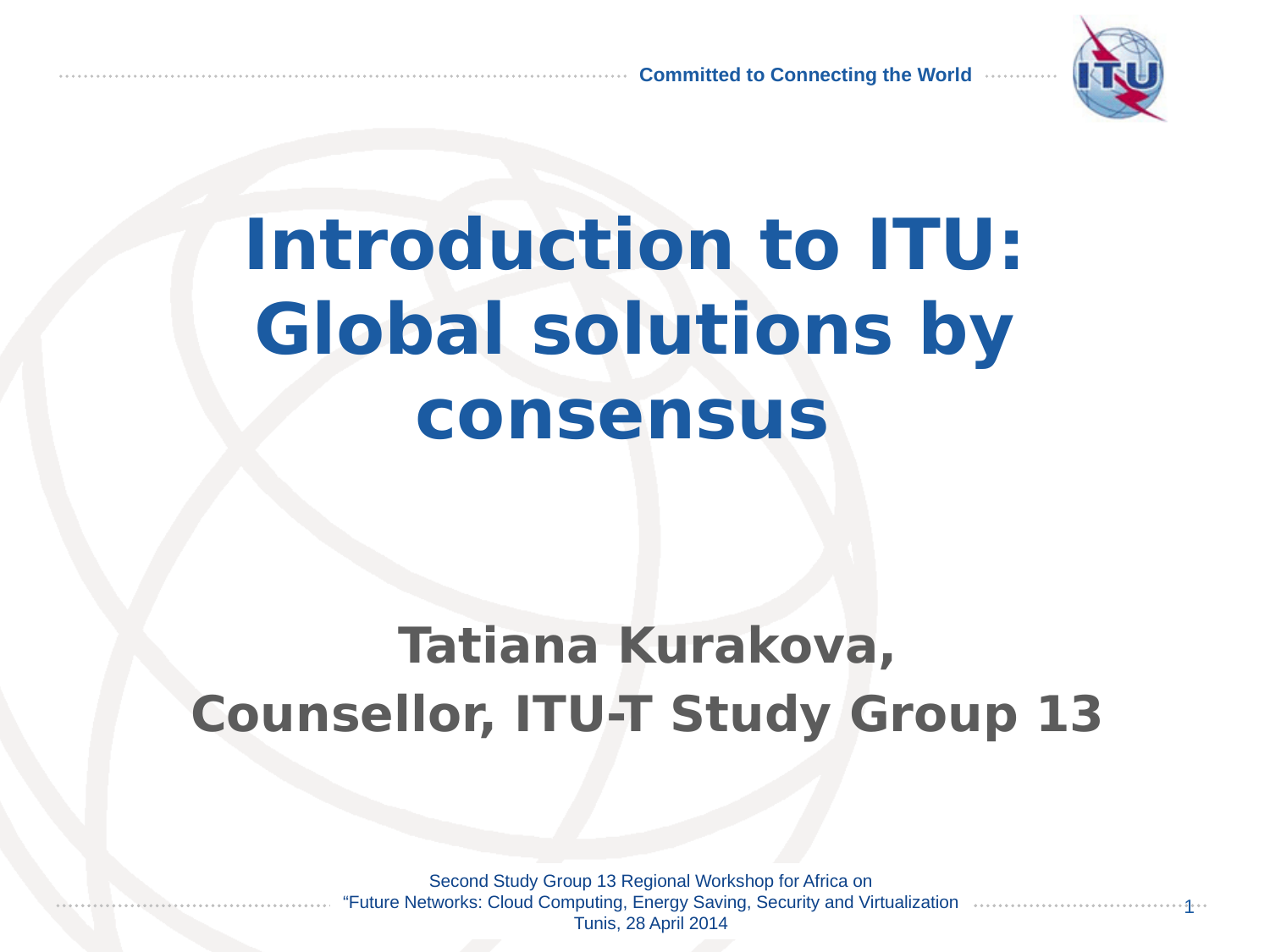

# Introduction to ITU: Global solutions by consensus
Tatiana Kurakova,
Counsellor, ITU-T Study Group 13

1